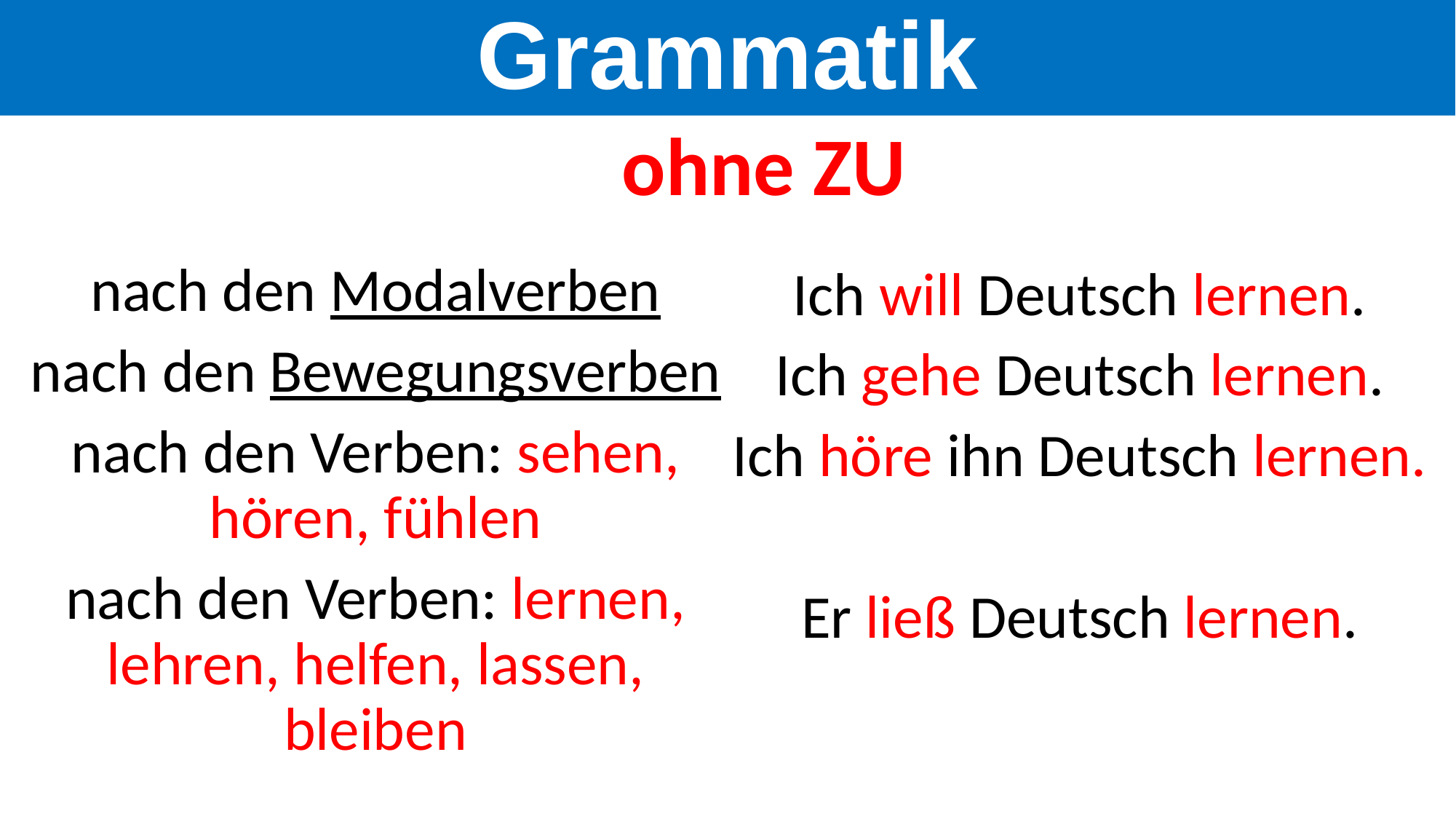

Grammatik
ohne ZU

nach den Modalverben
nach den Bewegungsverben
nach den Verben: sehen, hören, fühlen
nach den Verben: lernen, lehren, helfen, lassen, bleiben

Ich will Deutsch lernen.
Ich gehe Deutsch lernen.
Ich höre ihn Deutsch lernen.

Er ließ Deutsch lernen.